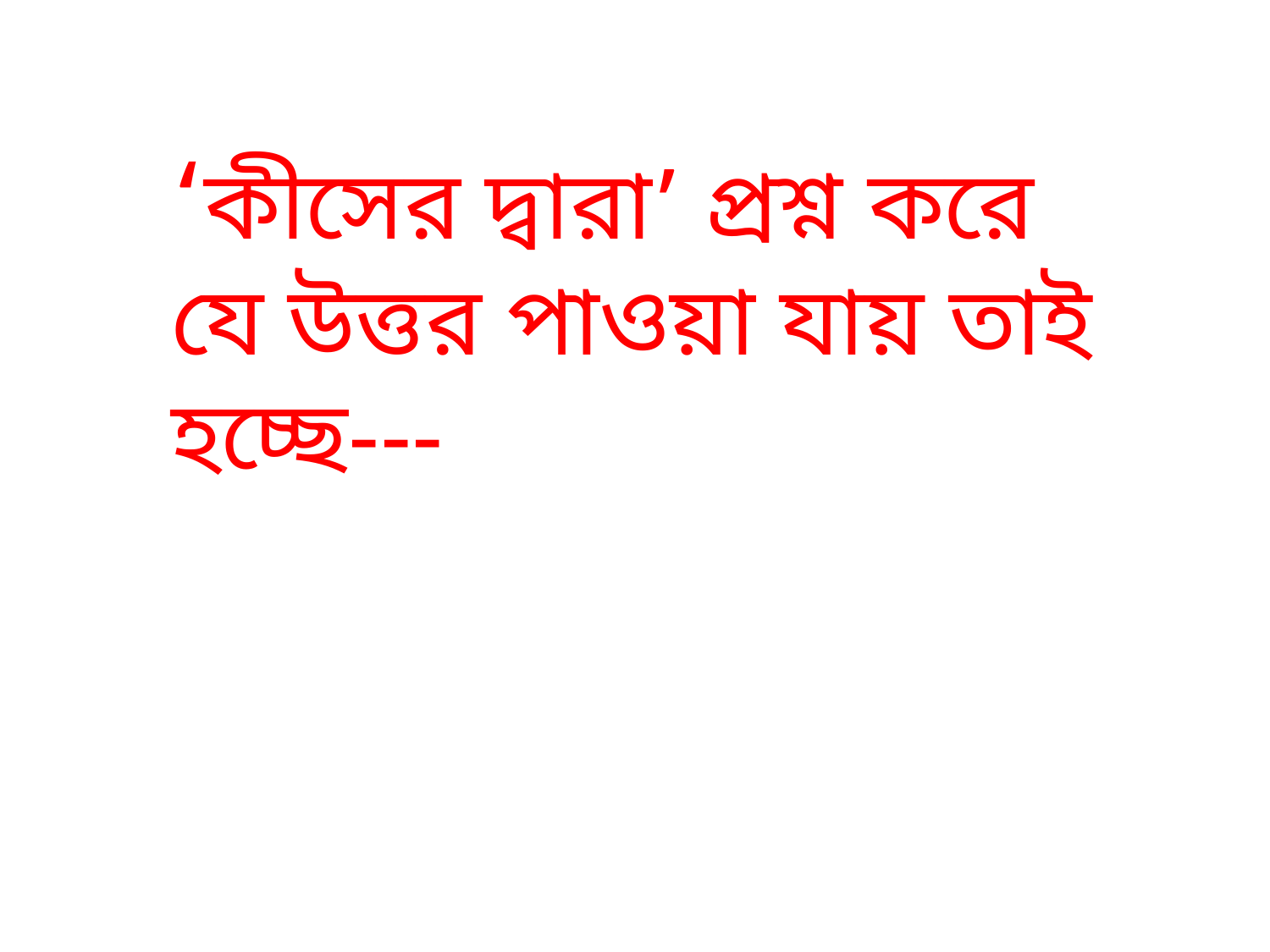

‘কীসের দ্বারা’ প্রশ্ন করে যে উত্তর পাওয়া যায় তাই হচ্ছে---